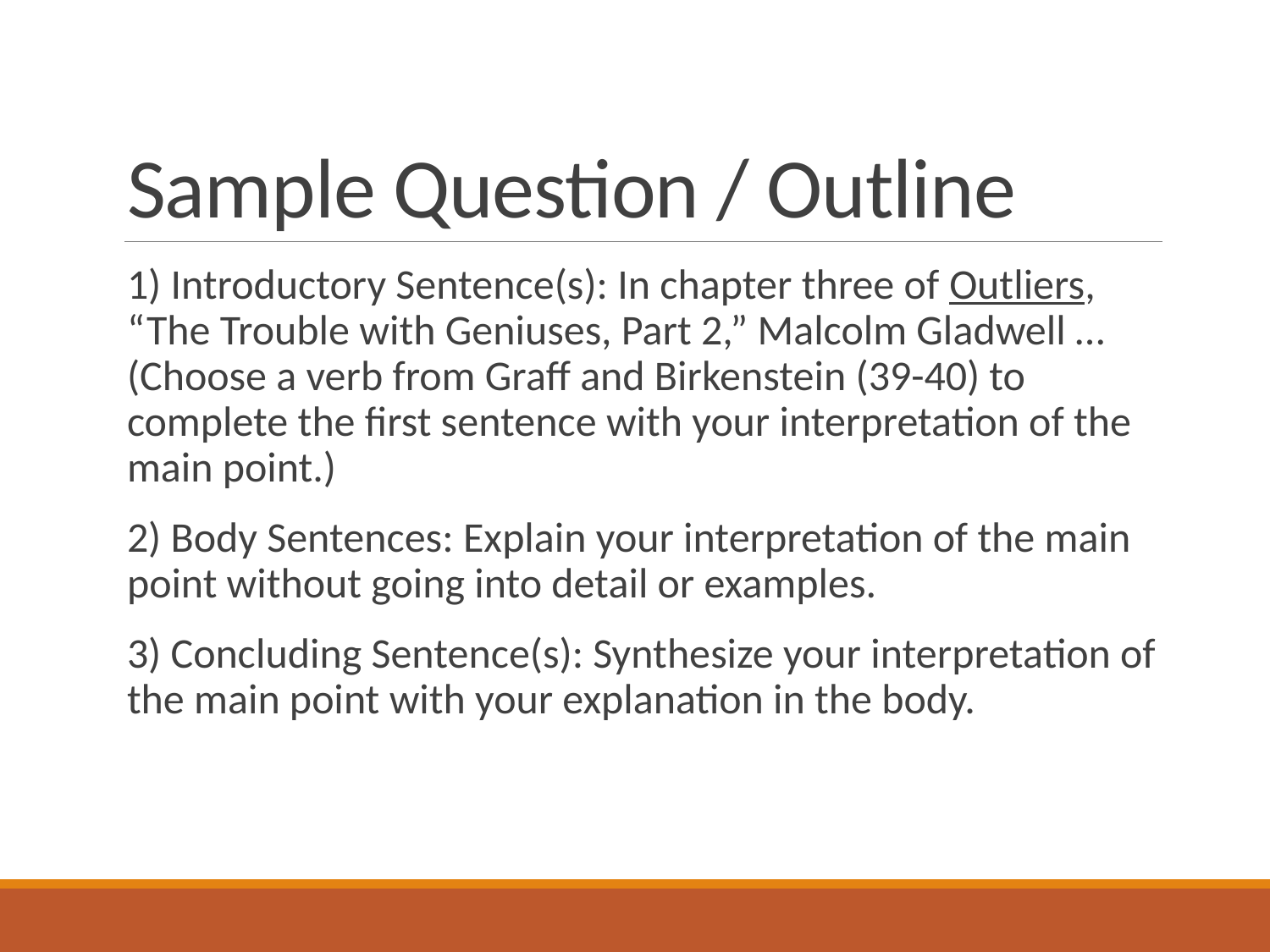

# Sample Question / Outline
1) Introductory Sentence(s): In chapter three of Outliers, “The Trouble with Geniuses, Part 2,” Malcolm Gladwell … (Choose a verb from Graff and Birkenstein (39-40) to complete the first sentence with your interpretation of the main point.)
2) Body Sentences: Explain your interpretation of the main point without going into detail or examples.
3) Concluding Sentence(s): Synthesize your interpretation of the main point with your explanation in the body.